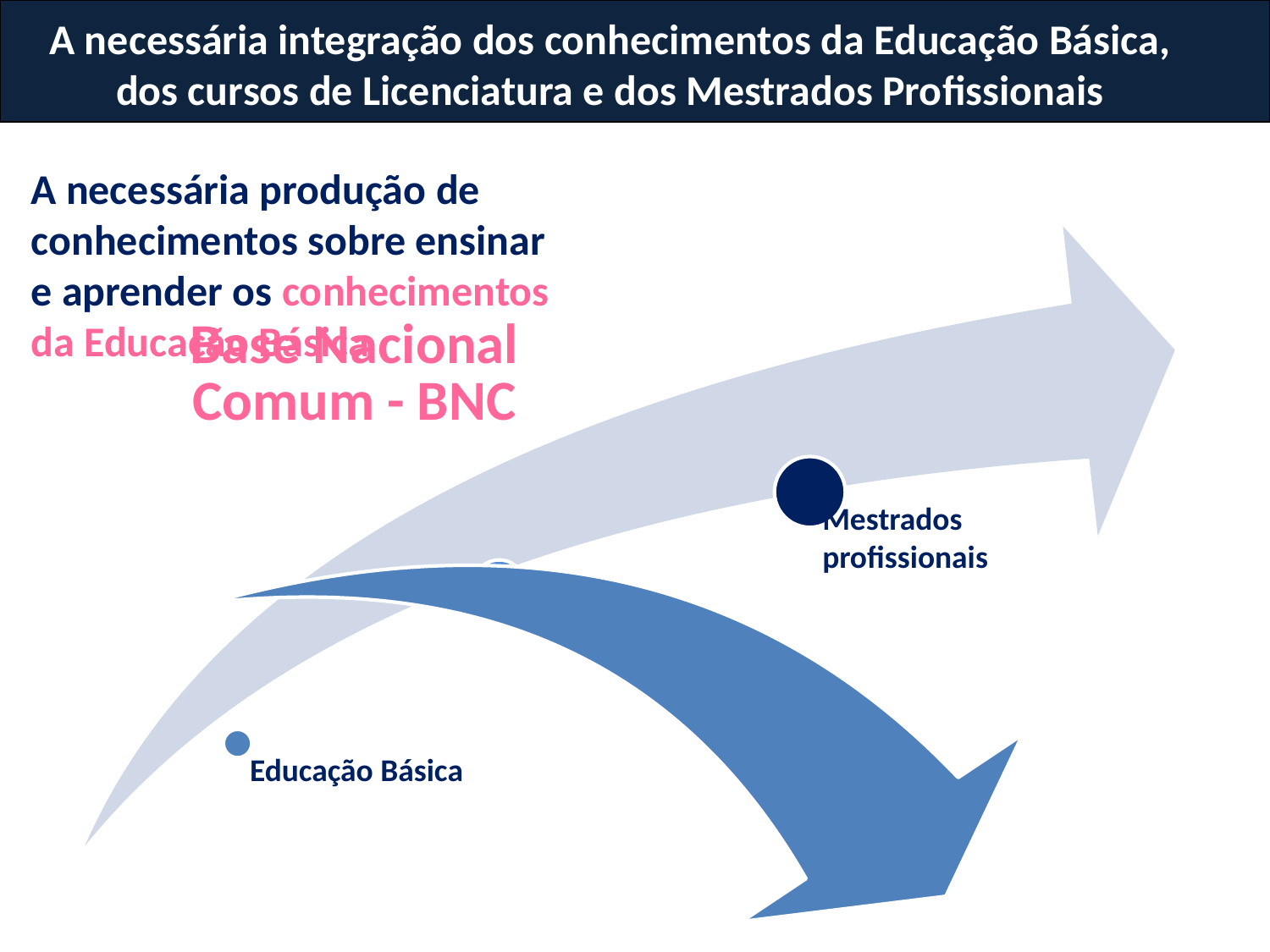

|  |
| --- |
A necessária integração dos conhecimentos da Educação Básica, dos cursos de Licenciatura e dos Mestrados Profissionais
A necessária produção de conhecimentos sobre ensinar e aprender os conhecimentos da Educação Básica

Educação Básica
Licenciatura
Mestrados profissionais
Base Nacional Comum - BNC